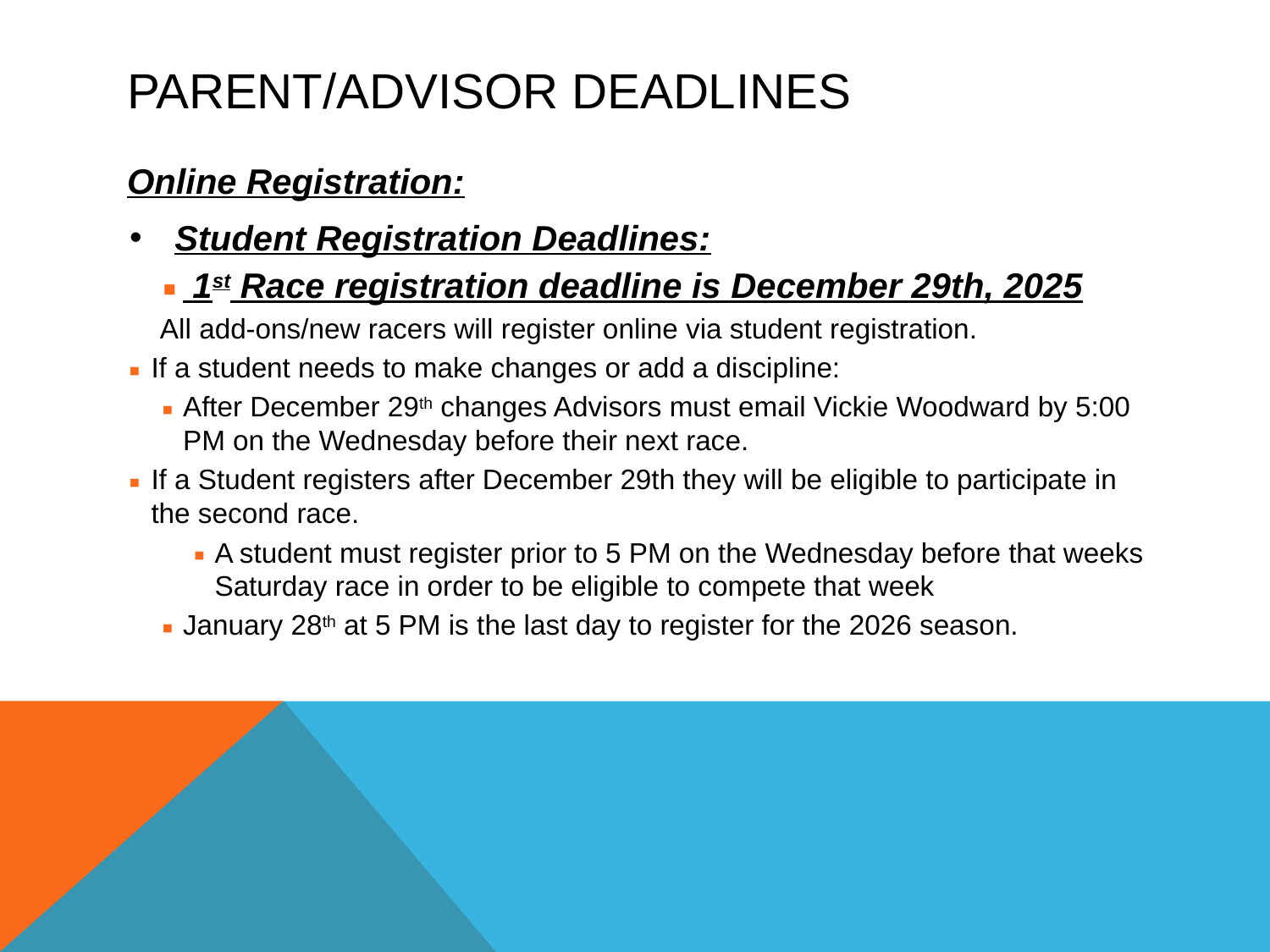

# PARENT/ADVISOR DEADLINES
Online Registration:
Student Registration Deadlines:
 1st Race registration deadline is December 29th, 2025
All add-ons/new racers will register online via student registration.
If a student needs to make changes or add a discipline:
After December 29th changes Advisors must email Vickie Woodward by 5:00 PM on the Wednesday before their next race.
If a Student registers after December 29th they will be eligible to participate in the second race.
A student must register prior to 5 PM on the Wednesday before that weeks Saturday race in order to be eligible to compete that week
January 28th at 5 PM is the last day to register for the 2026 season.